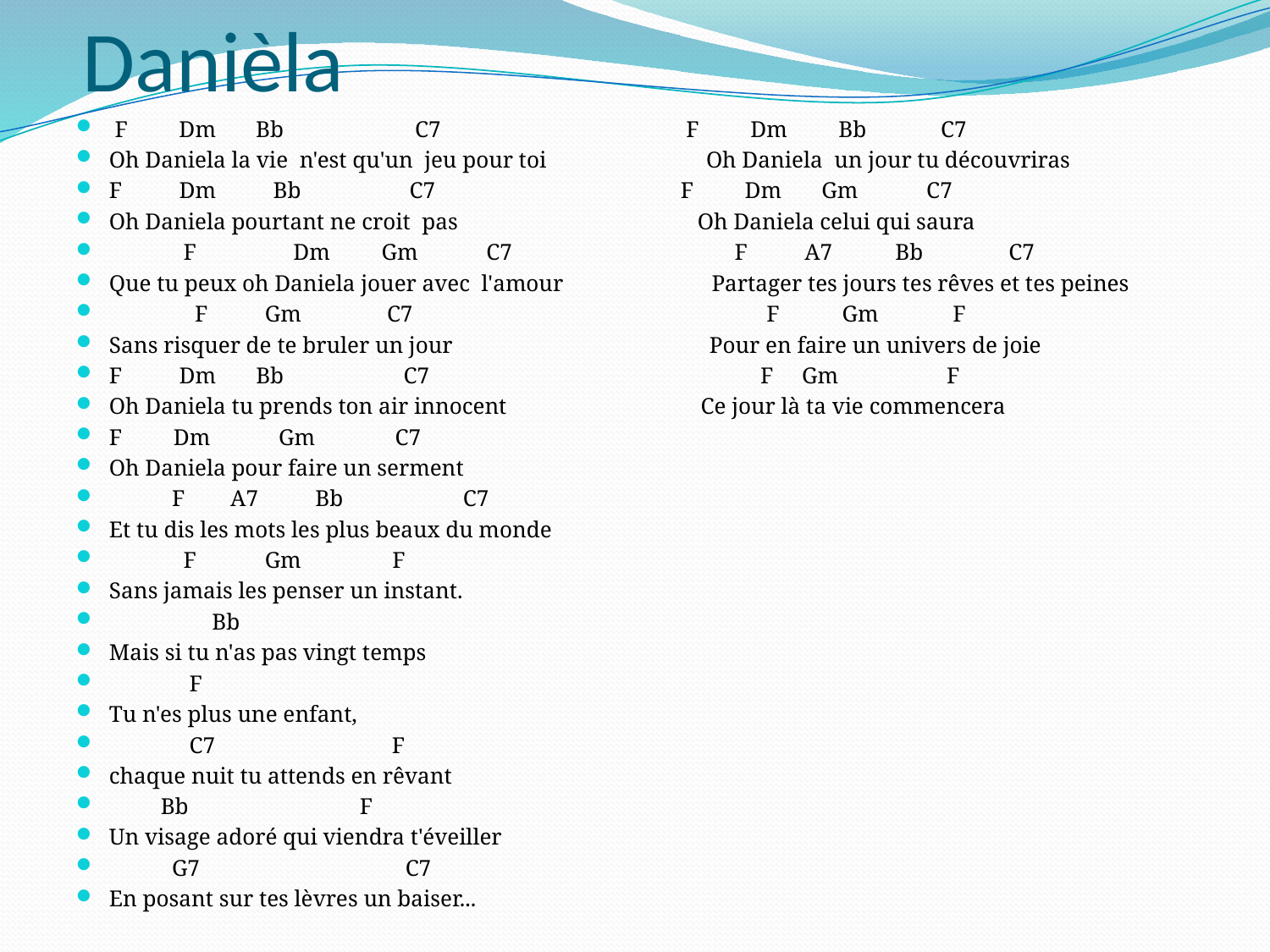

# Danièla
 F         Dm       Bb                       C7                                           F         Dm         Bb             C7
Oh Daniela la vie  n'est qu'un  jeu pour toi                            Oh Daniela  un jour tu découvriras
F          Dm          Bb                   C7                                           F         Dm       Gm            C7
Oh Daniela pourtant ne croit  pas                                          Oh Daniela celui qui saura
             F                 Dm         Gm            C7                                       F          A7           Bb               C7
Que tu peux oh Daniela jouer avec  l'amour                          Partager tes jours tes rêves et tes peines
               F          Gm               C7                                                              F           Gm             F
Sans risquer de te bruler un jour                                             Pour en faire un univers de joie
F          Dm       Bb                     C7                                                          F     Gm                   F
Oh Daniela tu prends ton air innocent                                  Ce jour là ta vie commencera
F         Dm            Gm              C7
Oh Daniela pour faire un serment
           F        A7          Bb                     C7
Et tu dis les mots les plus beaux du monde
             F            Gm                F
Sans jamais les penser un instant.
                  Bb
Mais si tu n'as pas vingt temps
              F
Tu n'es plus une enfant,
              C7                               F
chaque nuit tu attends en rêvant
         Bb                              F
Un visage adoré qui viendra t'éveiller
           G7                                    C7
En posant sur tes lèvres un baiser...